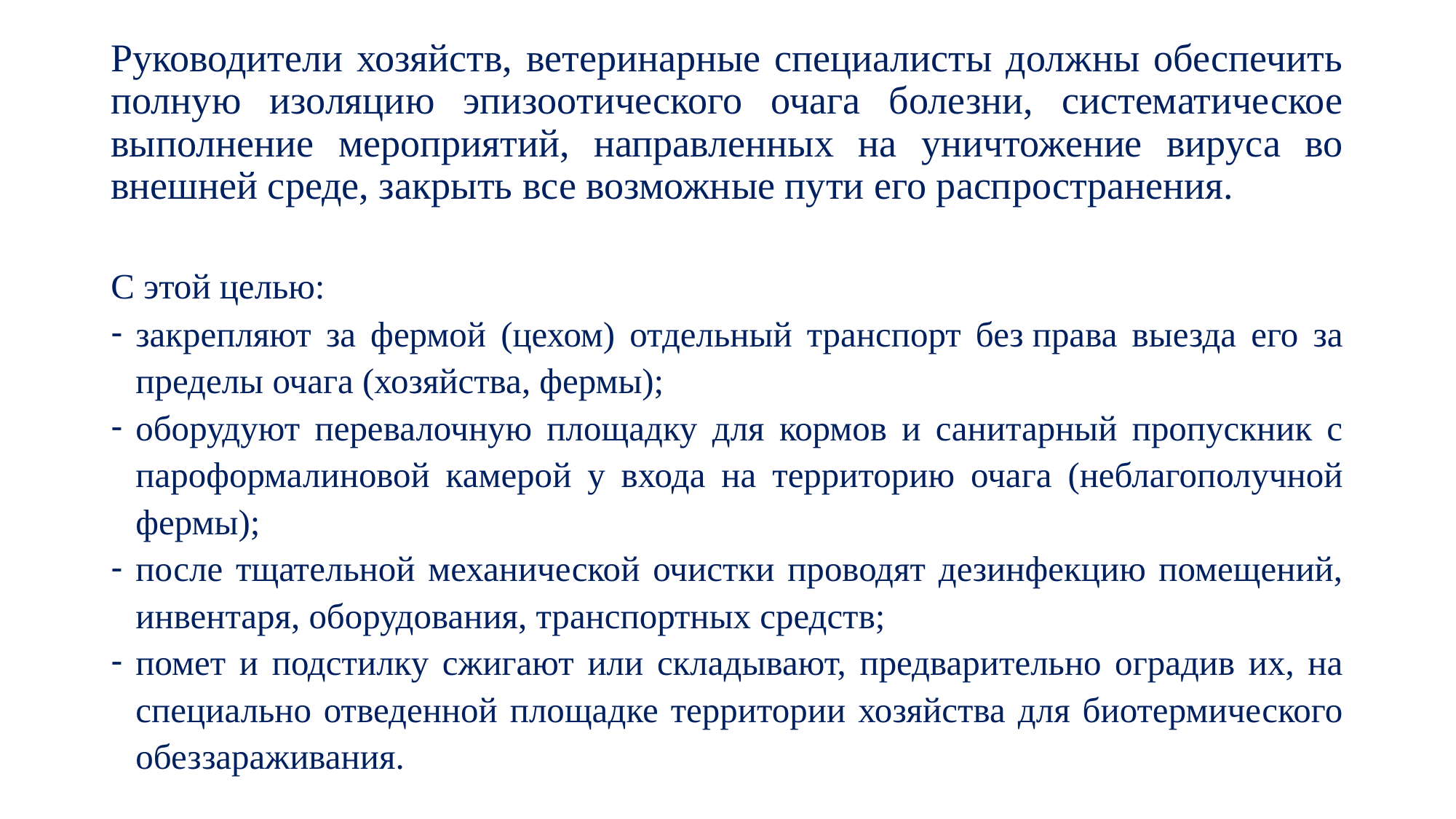

# Руководители хозяйств, ветеринарные специалисты должны обеспечить полную изоляцию эпизоотического очага болезни, систематическое выполнение мероприятий, направленных на уничтожение вируса во внешней среде, закрыть все возможные пути его распространения.
С этой целью:
закрепляют за фермой (цехом) отдельный транспорт без права выезда его за пределы очага (хозяйства, фермы);
оборудуют перевалочную площадку для кормов и санитарный пропускник с пароформалиновой камерой у входа на территорию очага (неблагополучной фермы);
после тщательной механической очистки проводят дезинфекцию помещений, инвентаря, оборудования, транспортных средств;
помет и подстилку сжигают или складывают, предварительно оградив их, на специально отведенной площадке территории хозяйства для биотермического обеззараживания.